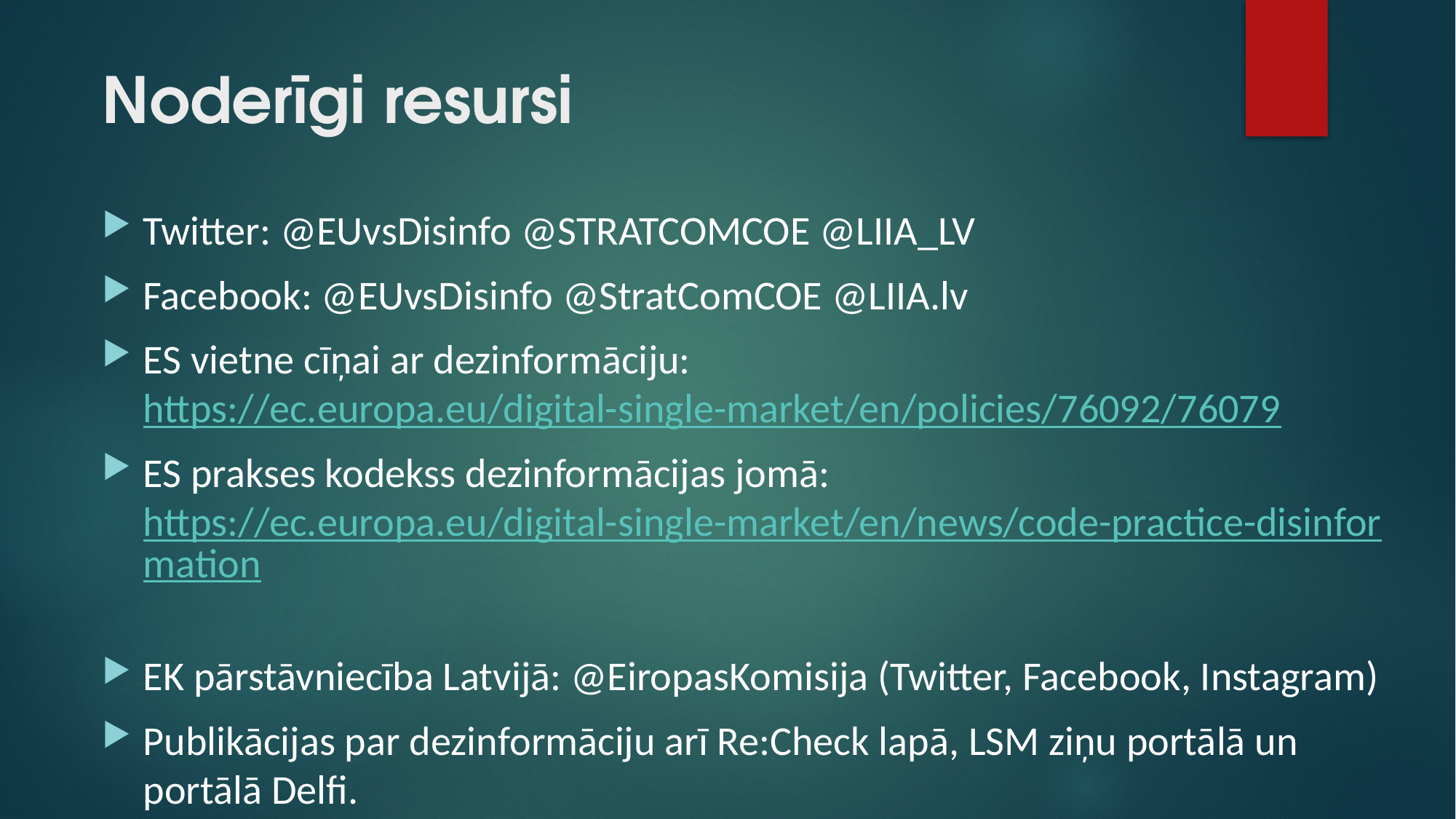

# Noderīgi resursi
Twitter: @EUvsDisinfo @STRATCOMCOE @LIIA_LV
Facebook: @EUvsDisinfo @StratComCOE @LIIA.lv
ES vietne cīņai ar dezinformāciju: https://ec.europa.eu/digital-single-market/en/policies/76092/76079
ES prakses kodekss dezinformācijas jomā: https://ec.europa.eu/digital-single-market/en/news/code-practice-disinformation
EK pārstāvniecība Latvijā: @EiropasKomisija (Twitter, Facebook, Instagram)
Publikācijas par dezinformāciju arī Re:Check lapā, LSM ziņu portālā un portālā Delfi.